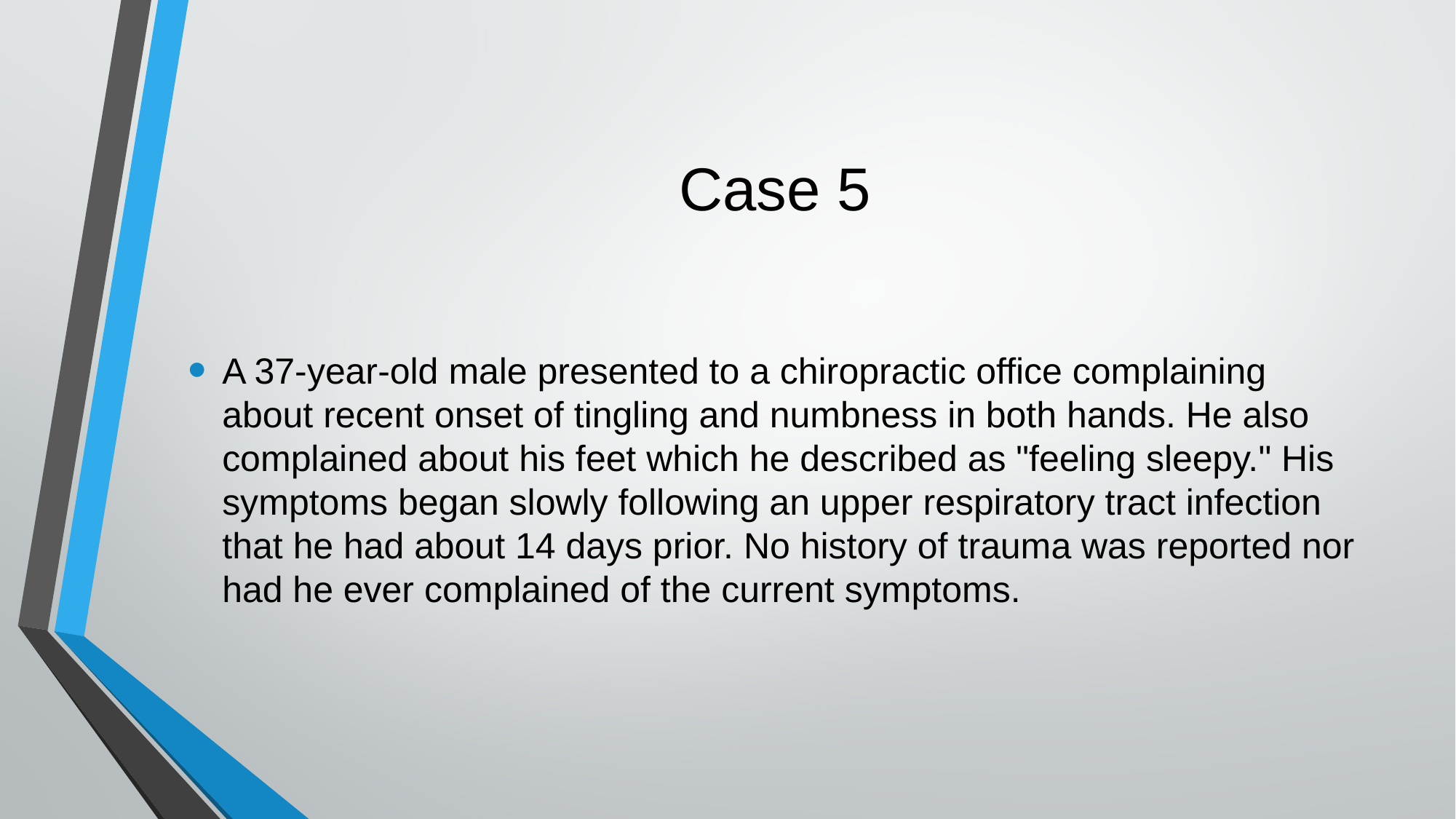

# Case 5
A 37-year-old male presented to a chiropractic office complaining about recent onset of tingling and numbness in both hands. He also complained about his feet which he described as "feeling sleepy." His symptoms began slowly following an upper respiratory tract infection that he had about 14 days prior. No history of trauma was reported nor had he ever complained of the current symptoms.